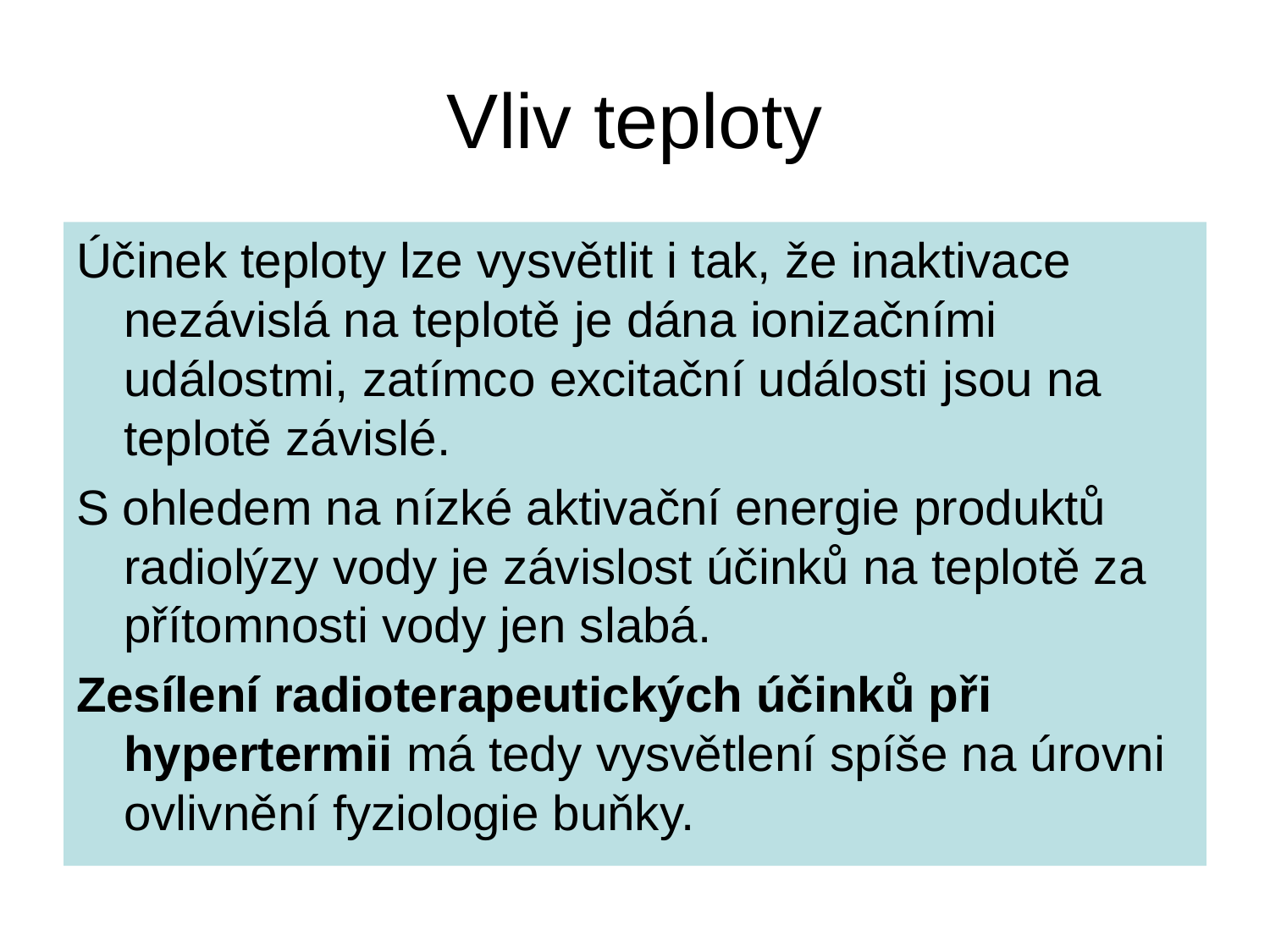

# Vliv teploty
Účinek teploty lze vysvětlit i tak, že inaktivace nezávislá na teplotě je dána ionizačními událostmi, zatímco excitační události jsou na teplotě závislé.
S ohledem na nízké aktivační energie produktů radiolýzy vody je závislost účinků na teplotě za přítomnosti vody jen slabá.
Zesílení radioterapeutických účinků při hypertermii má tedy vysvětlení spíše na úrovni ovlivnění fyziologie buňky.